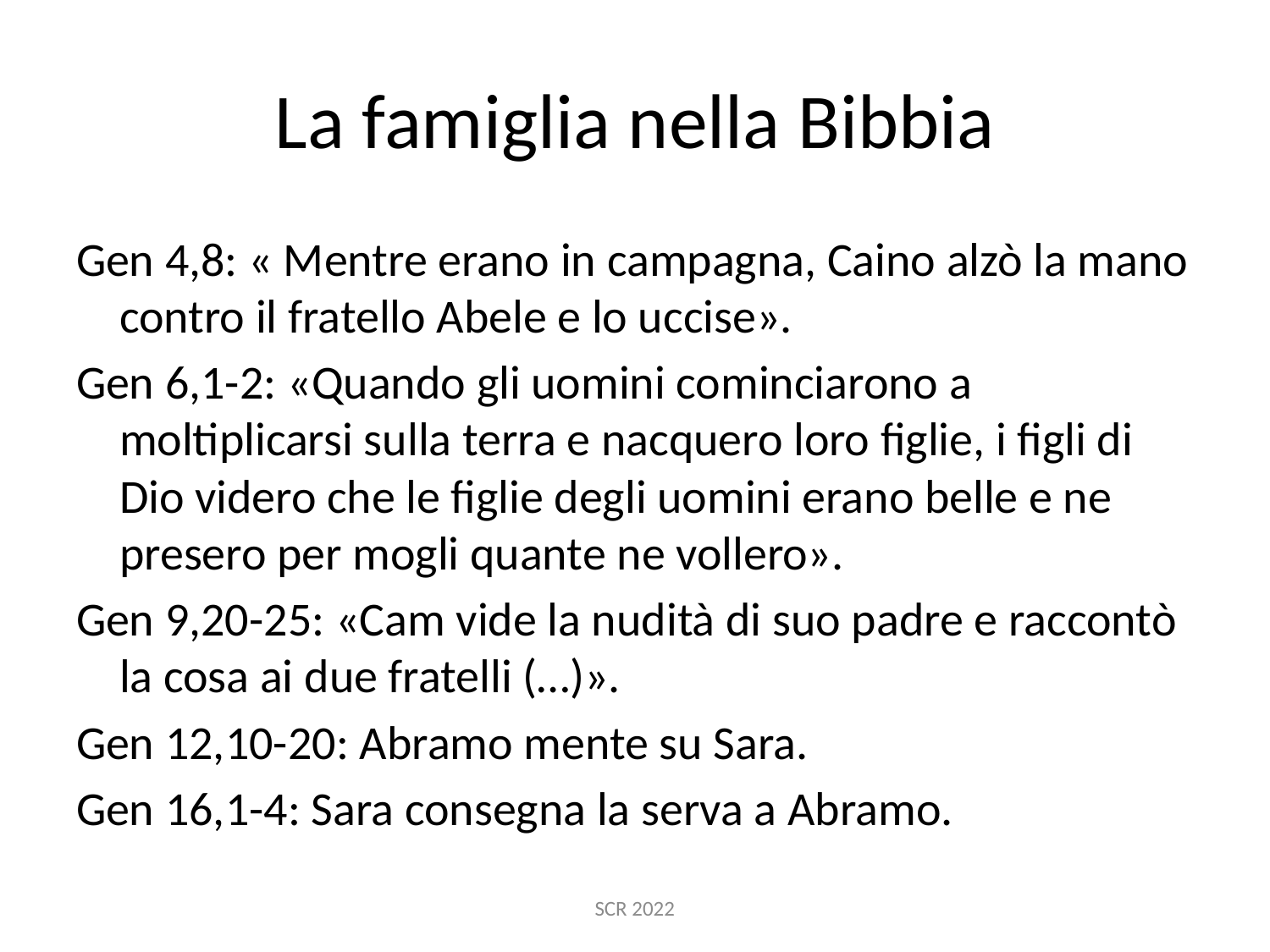

# La famiglia nella Bibbia
Gen 4,8: « Mentre erano in campagna, Caino alzò la mano contro il fratello Abele e lo uccise».
Gen 6,1-2: «Quando gli uomini cominciarono a moltiplicarsi sulla terra e nacquero loro figlie, i figli di Dio videro che le figlie degli uomini erano belle e ne presero per mogli quante ne vollero».
Gen 9,20-25: «Cam vide la nudità di suo padre e raccontò la cosa ai due fratelli (…)».
Gen 12,10-20: Abramo mente su Sara.
Gen 16,1-4: Sara consegna la serva a Abramo.
SCR 2022